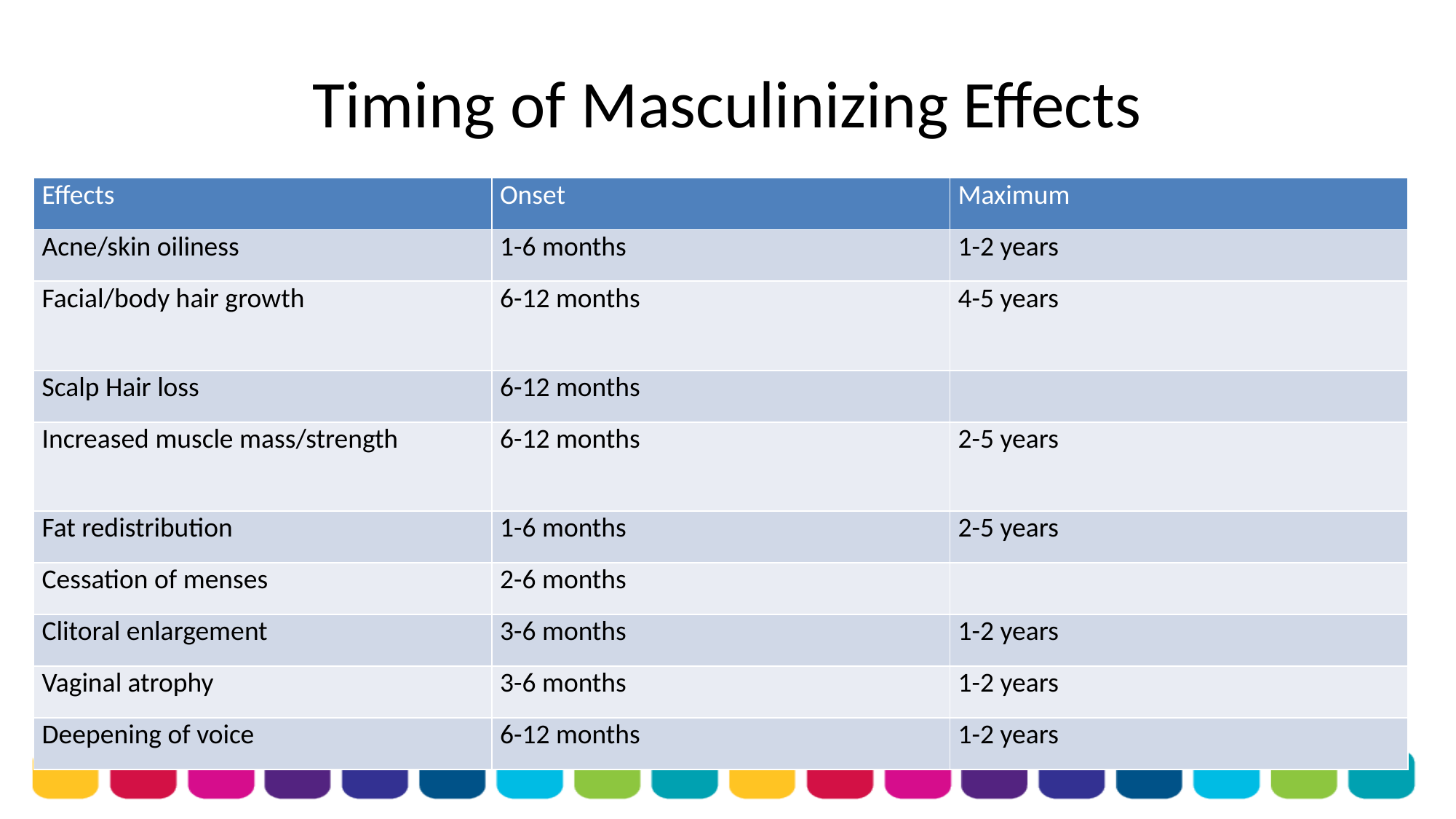

# Timing of Masculinizing Effects
| Effects | Onset | Maximum |
| --- | --- | --- |
| Acne/skin oiliness | 1-6 months | 1-2 years |
| Facial/body hair growth | 6-12 months | 4-5 years |
| Scalp Hair loss | 6-12 months |  |
| Increased muscle mass/strength | 6-12 months | 2-5 years |
| Fat redistribution | 1-6 months | 2-5 years |
| Cessation of menses | 2-6 months |  |
| Clitoral enlargement | 3-6 months | 1-2 years |
| Vaginal atrophy | 3-6 months | 1-2 years |
| Deepening of voice | 6-12 months | 1-2 years |